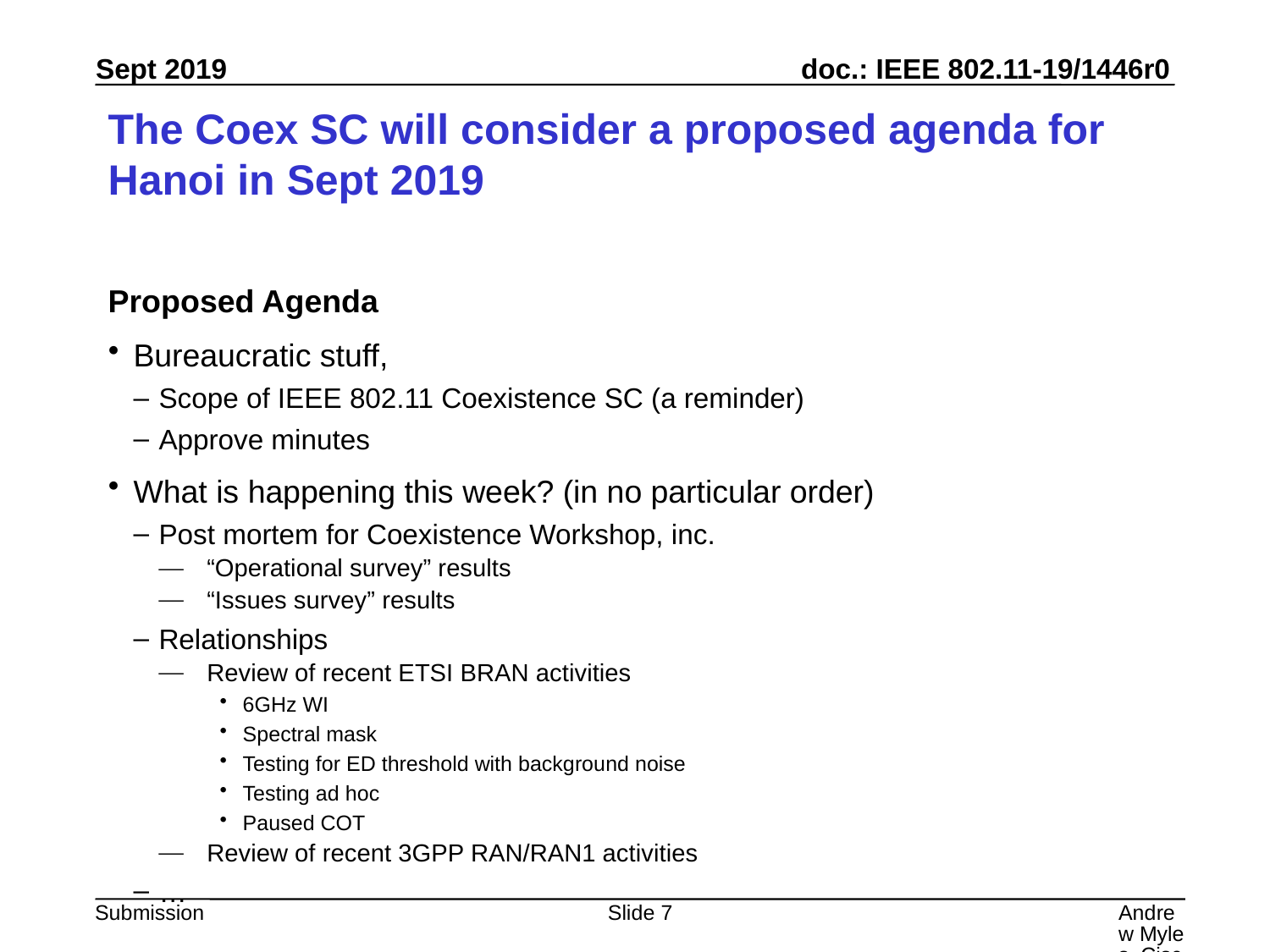

# The Coex SC will consider a proposed agenda for Hanoi in Sept 2019
Proposed Agenda
Bureaucratic stuff,
Scope of IEEE 802.11 Coexistence SC (a reminder)
Approve minutes
What is happening this week? (in no particular order)
Post mortem for Coexistence Workshop, inc.
“Operational survey” results
“Issues survey” results
Relationships
Review of recent ETSI BRAN activities
6GHz WI
Spectral mask
Testing for ED threshold with background noise
Testing ad hoc
Paused COT
Review of recent 3GPP RAN/RAN1 activities
…
Slide 7
Andrew Myles, Cisco